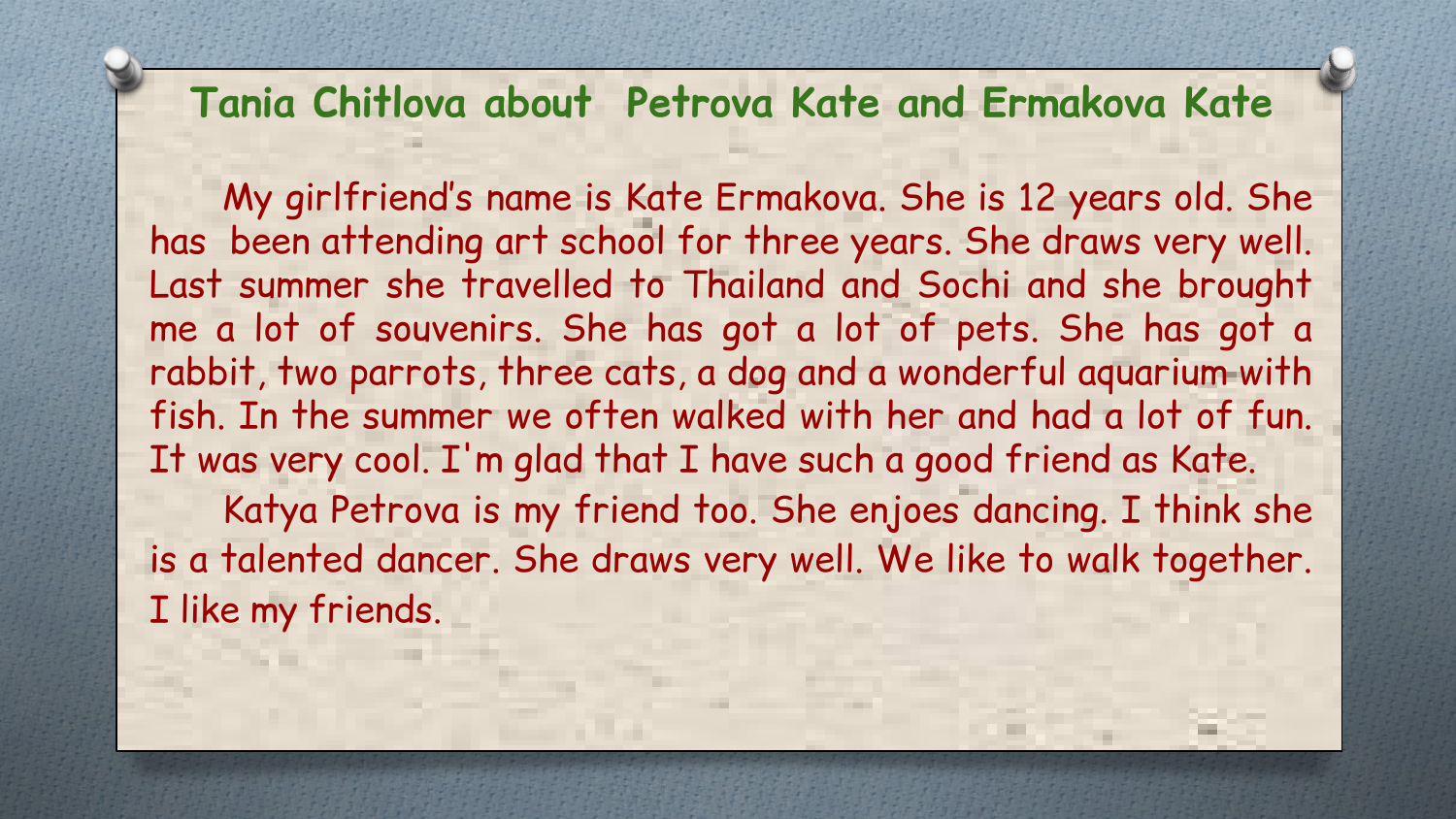

Tania Chitlova about  Petrova Kate and Ermakova Kate

My girlfriend’s name is Kate Ermakova. She is 12 years old. She has  been attending art school for three years. She draws very well. Last summer she travelled to Thailand and Sochi and she brought me a lot of souvenirs. She has got a lot of pets. She has got a rabbit, two parrots, three cats, a dog and a wonderful aquarium with fish. In the summer we often walked with her and had a lot of fun. It was very cool. I'm glad that I have such a good friend as Kate.
Katya Petrova is my friend too. She enjoes dancing. I think she is a talented dancer. She draws very well. We like to walk together. I like my friends.